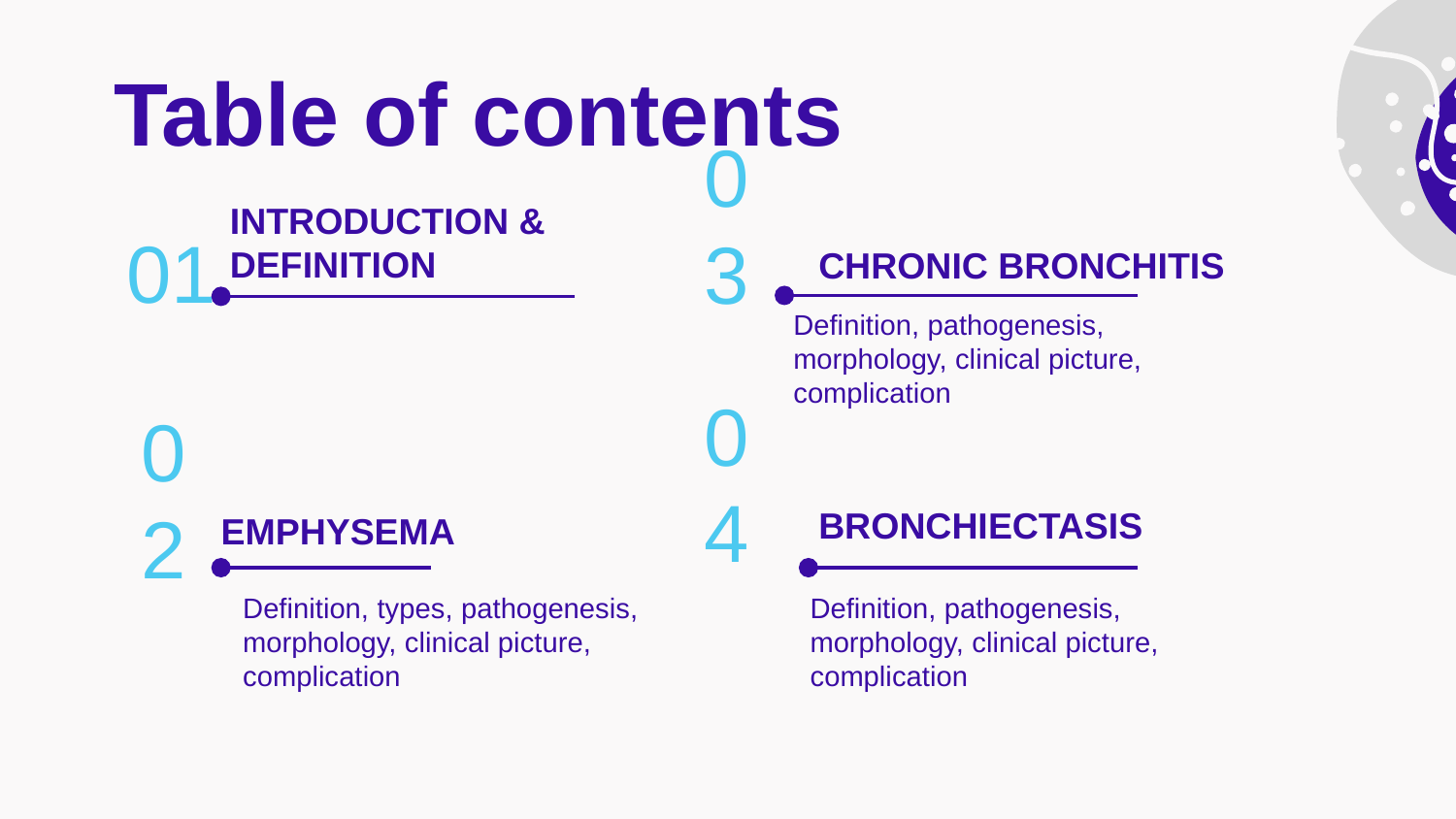

# Table of contents
INTRODUCTION & DEFINITION
CHRONIC BRONCHITIS
01
03

Definition, pathogenesis, morphology, clinical picture, complication
BRONCHIECTASIS
EMPHYSEMA
04
02

Definition, pathogenesis, morphology, clinical picture, complication
Definition, types, pathogenesis, morphology, clinical picture, complication